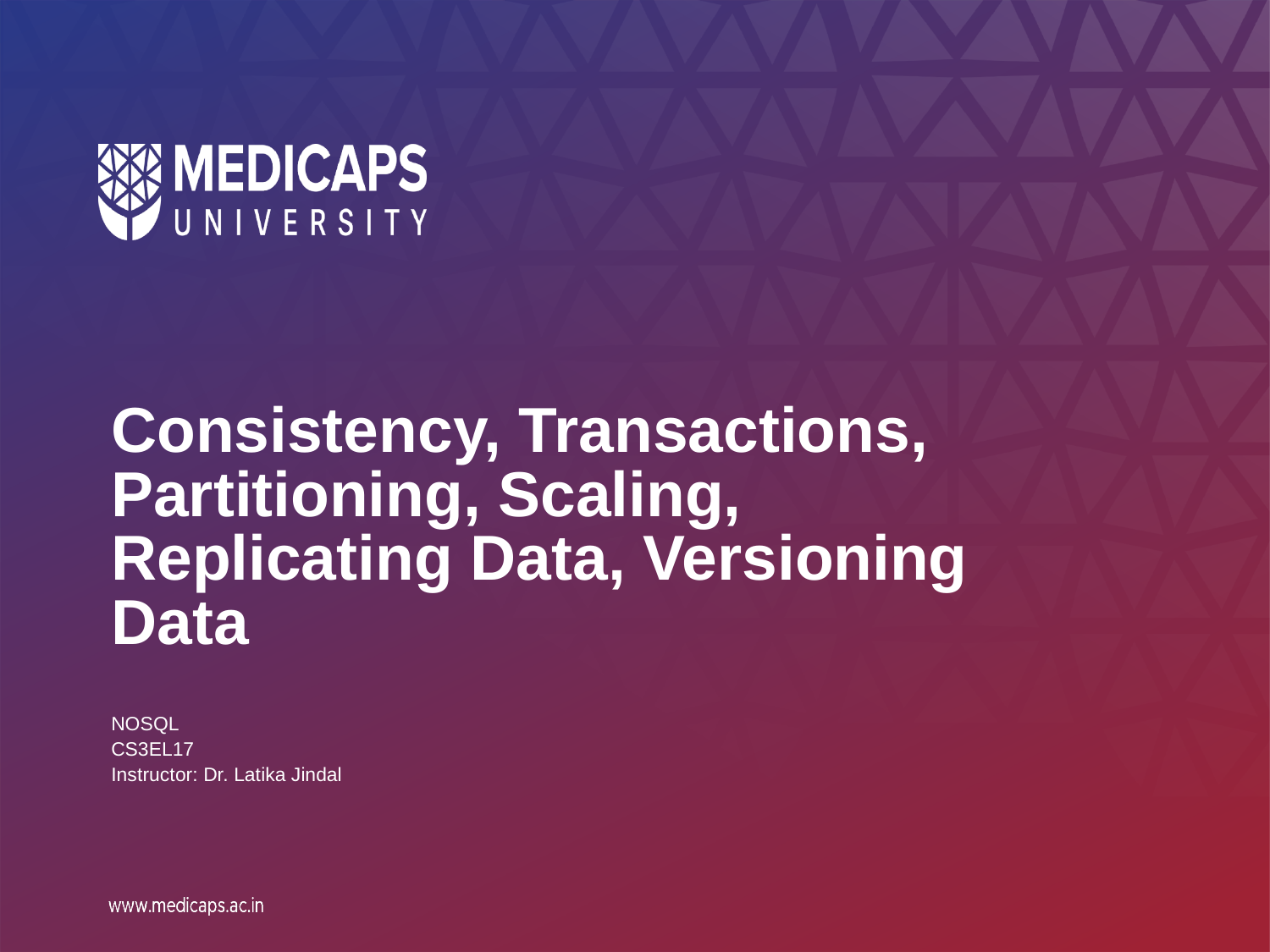

# Consistency, Transactions, Partitioning, Scaling, Replicating Data, Versioning Data
NOSQL
CS3EL17
Instructor: Dr. Latika Jindal